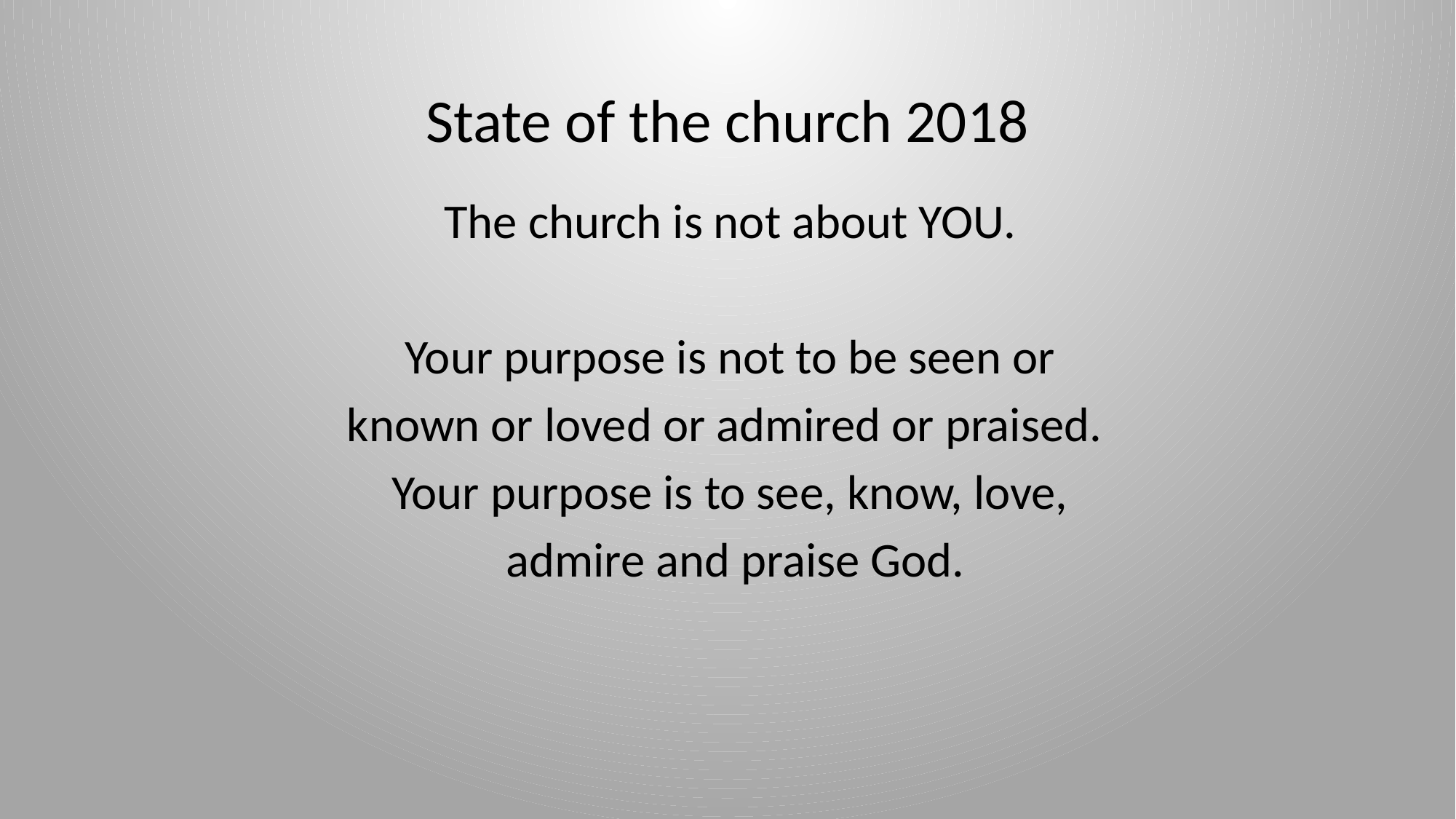

# State of the church 2018
The church is not about YOU.

Your purpose is not to be seen or
 known or loved or admired or praised.
Your purpose is to see, know, love,
 admire and praise God.